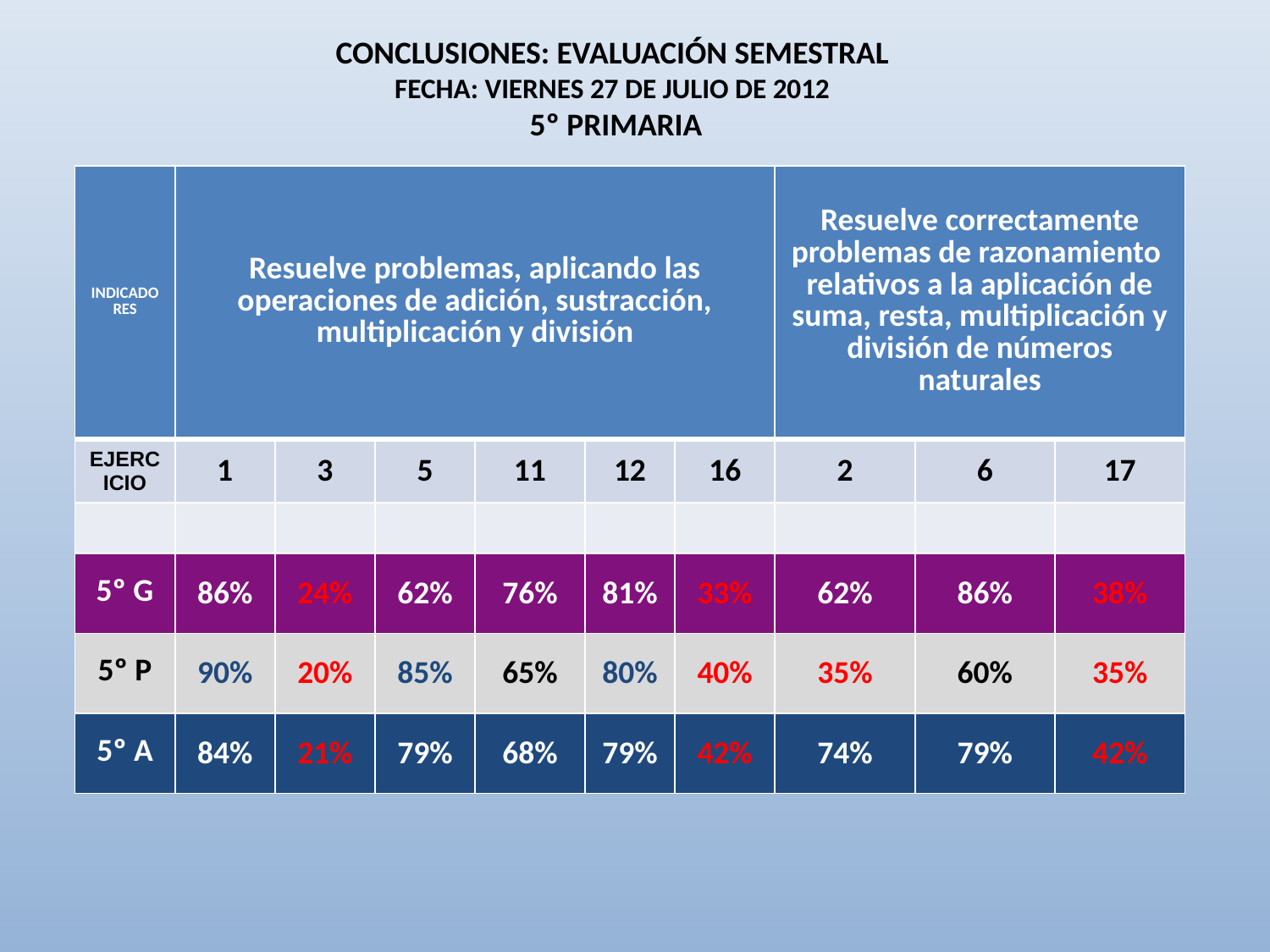

CONCLUSIONES: EVALUACIÓN SEMESTRAL
FECHA: VIERNES 27 DE JULIO DE 2012
 5º PRIMARIA
| INDICADORES | Resuelve problemas, aplicando las operaciones de adición, sustracción, multiplicación y división |  |  |  |  |  | Resuelve correctamente problemas de razonamiento relativos a la aplicación de suma, resta, multiplicación y división de números naturales |  |  |
| --- | --- | --- | --- | --- | --- | --- | --- | --- | --- |
| EJERCICIO | 1 | 3 | 5 | 11 | 12 | 16 | 2 | 6 | 17 |
|  |  |  |  |  |  |  |  |  |  |
| 5º G | 86% | 24% | 62% | 76% | 81% | 33% | 62% | 86% | 38% |
| 5º P | 90% | 20% | 85% | 65% | 80% | 40% | 35% | 60% | 35% |
| 5º A | 84% | 21% | 79% | 68% | 79% | 42% | 74% | 79% | 42% |